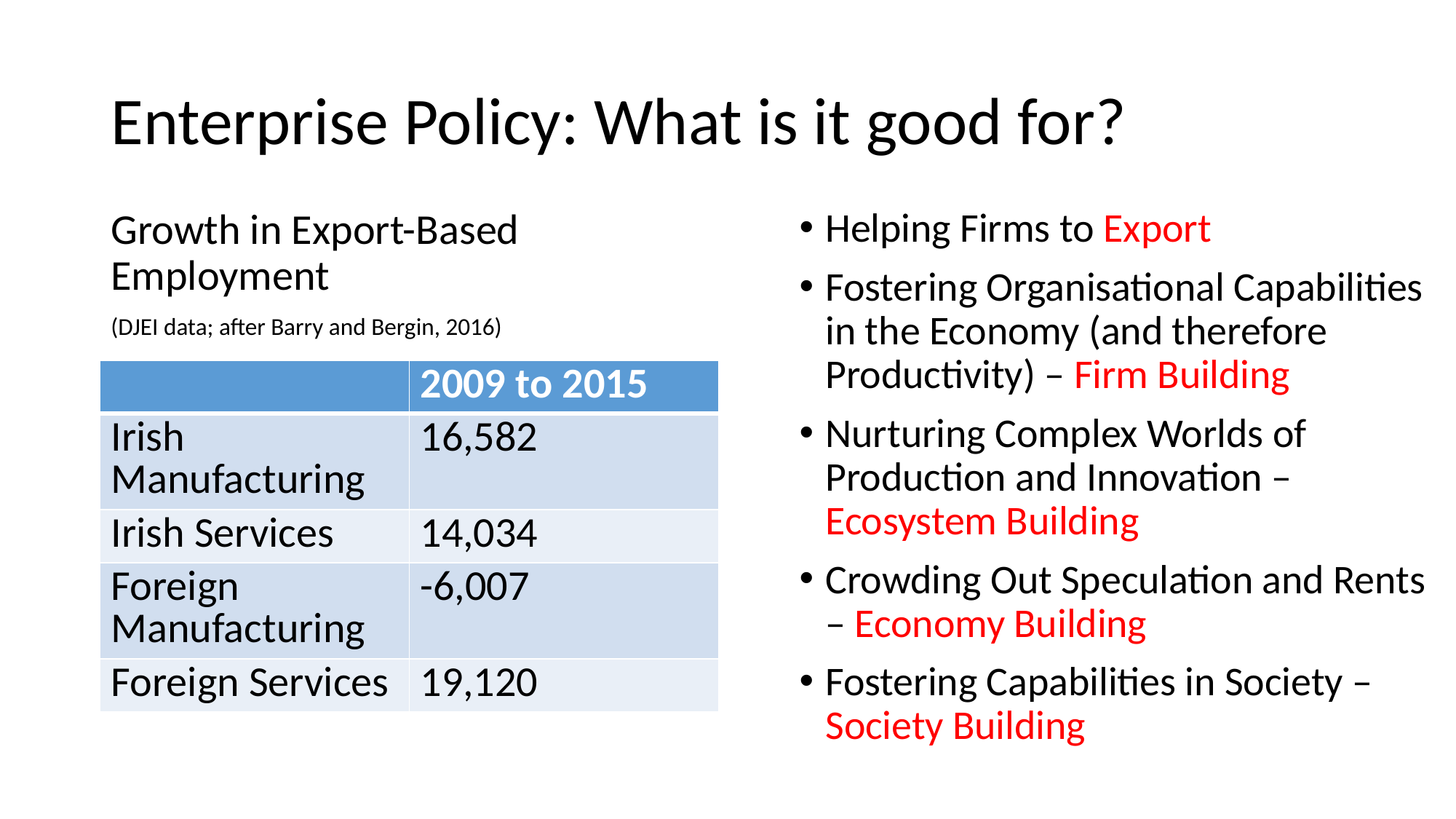

# Enterprise Policy: What is it good for?
Growth in Export-Based Employment
(DJEI data; after Barry and Bergin, 2016)
Helping Firms to Export
Fostering Organisational Capabilities in the Economy (and therefore Productivity) – Firm Building
Nurturing Complex Worlds of Production and Innovation – Ecosystem Building
Crowding Out Speculation and Rents – Economy Building
Fostering Capabilities in Society – Society Building

|  | 2009 to 2015 |
| --- | --- |
| Irish Manufacturing | 16,582 |
| Irish Services | 14,034 |
| Foreign Manufacturing | -6,007 |
| Foreign Services | 19,120 |